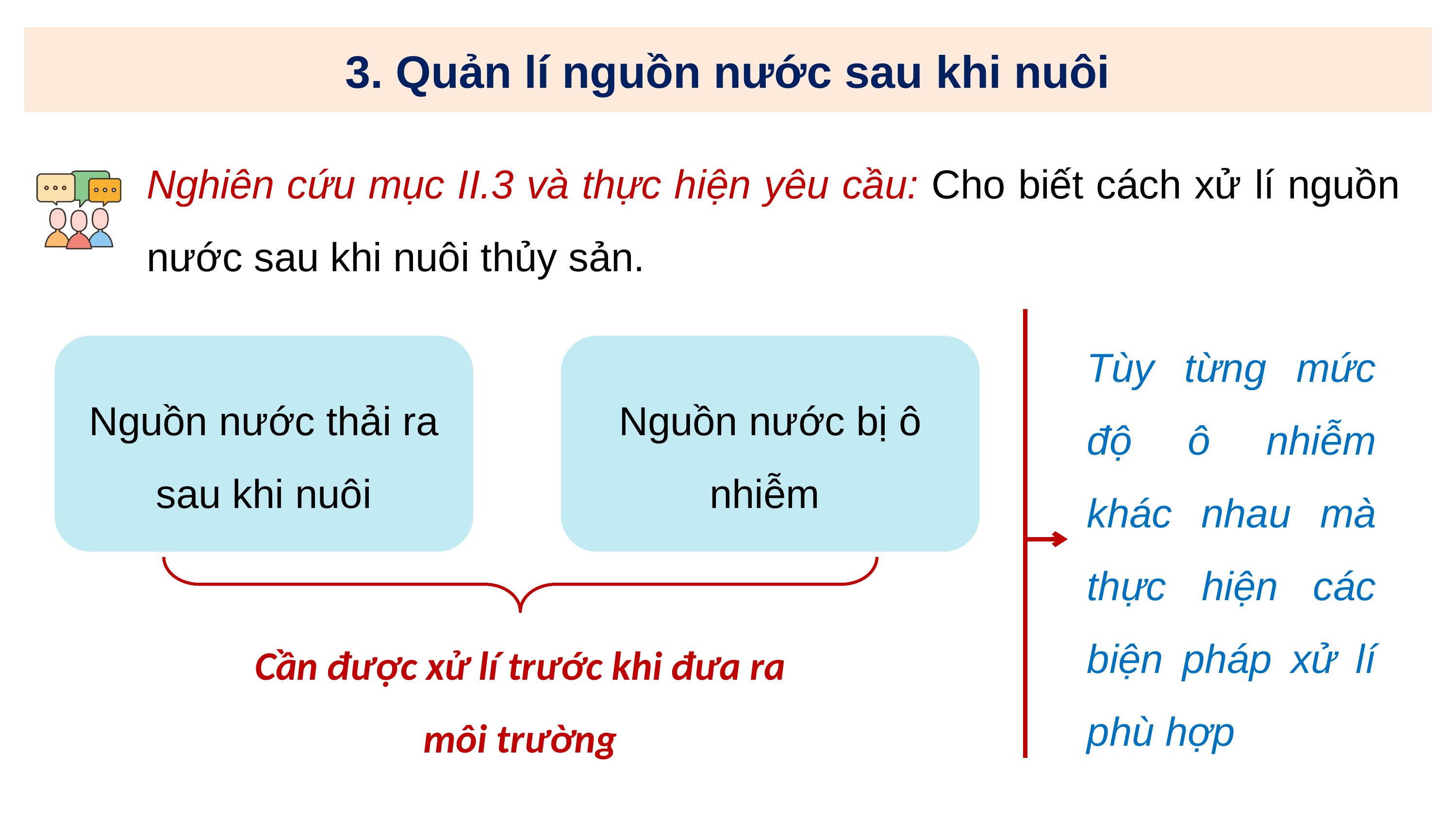

3. Quản lí nguồn nước sau khi nuôi
Nghiên cứu mục II.3 và thực hiện yêu cầu: Cho biết cách xử lí nguồn nước sau khi nuôi thủy sản.

Tùy từng mức độ ô nhiễm khác nhau mà thực hiện các biện pháp xử lí phù hợp
Nguồn nước thải ra sau khi nuôi
Nguồn nước bị ô nhiễm
Cần được xử lí trước khi đưa ra môi trường